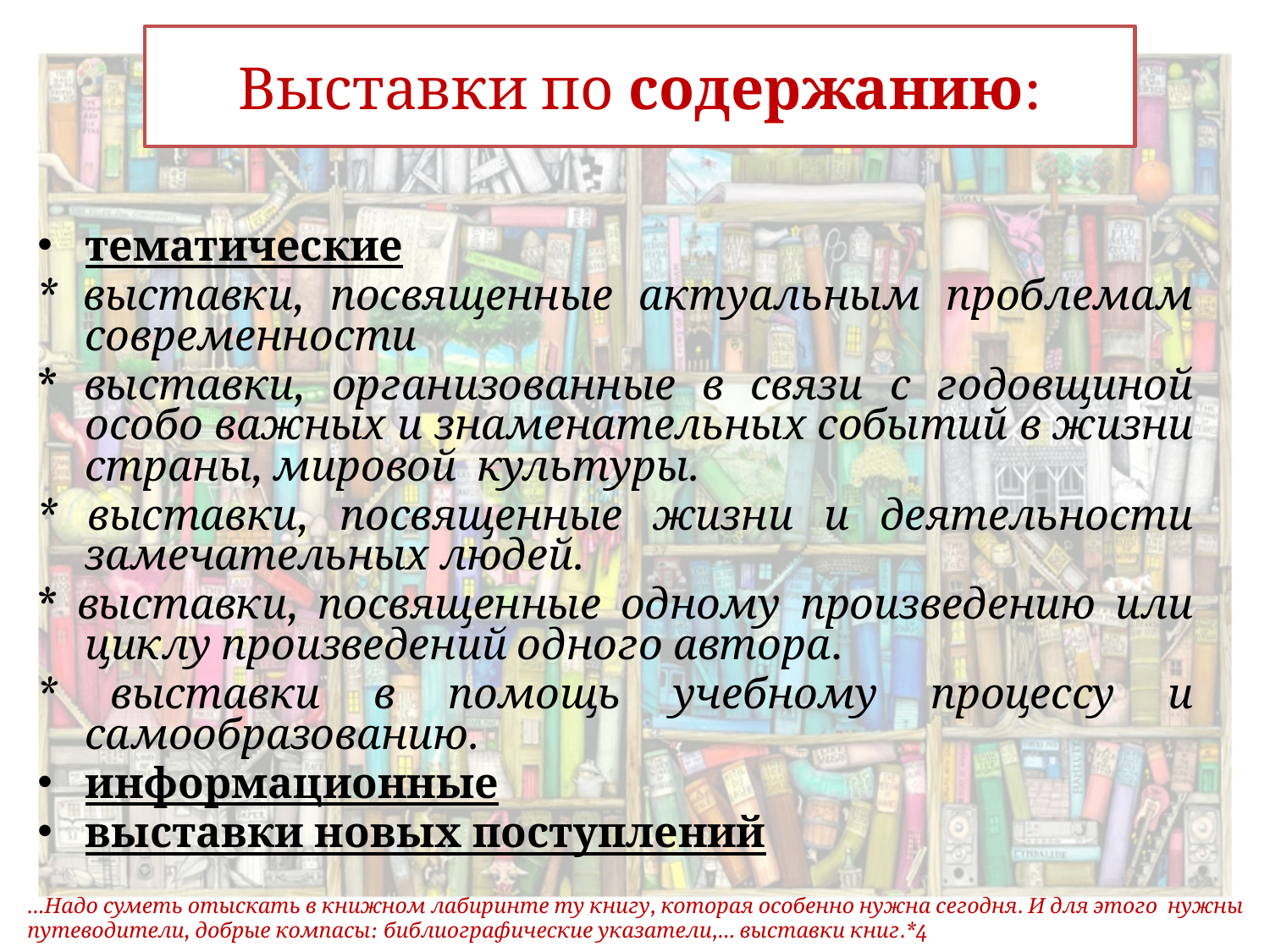

# Выставки по содержанию:
тематические
* выставки, посвященные актуальным проблемам современности
* выставки, организованные в связи с годовщиной особо важных и знаменательных событий в жизни страны, мировой  культуры.
* выставки, посвященные жизни и деятельности замечательных людей.
* выставки, посвященные одному произведению или циклу произведений одного автора.
* выставки в помощь учебному процессу и самообразованию.
информационные
выставки новых поступлений
…Надо суметь отыскать в книжном лабиринте ту книгу, которая особенно нужна сегодня. И для этого  нужны путеводители, добрые компасы: библиографические указатели,… выставки книг.*4